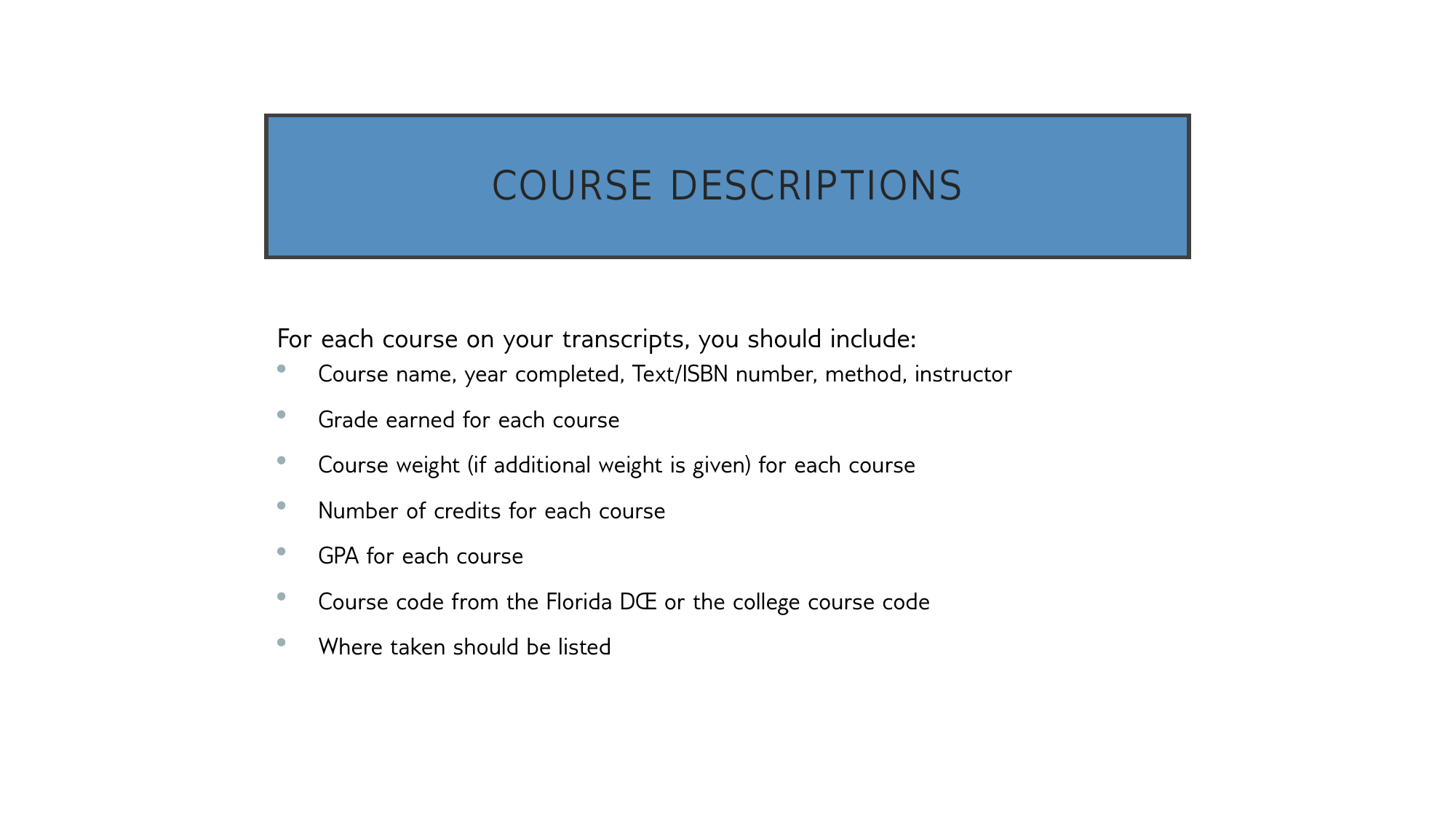

# Course Descriptions
For each course on your transcripts, you should include:
Course name, year completed, Text/ISBN number, method, instructor
Grade earned for each course
Course weight (if additional weight is given) for each course
Number of credits for each course
GPA for each course
Course code from the Florida DOE or the college course code
Where taken should be listed